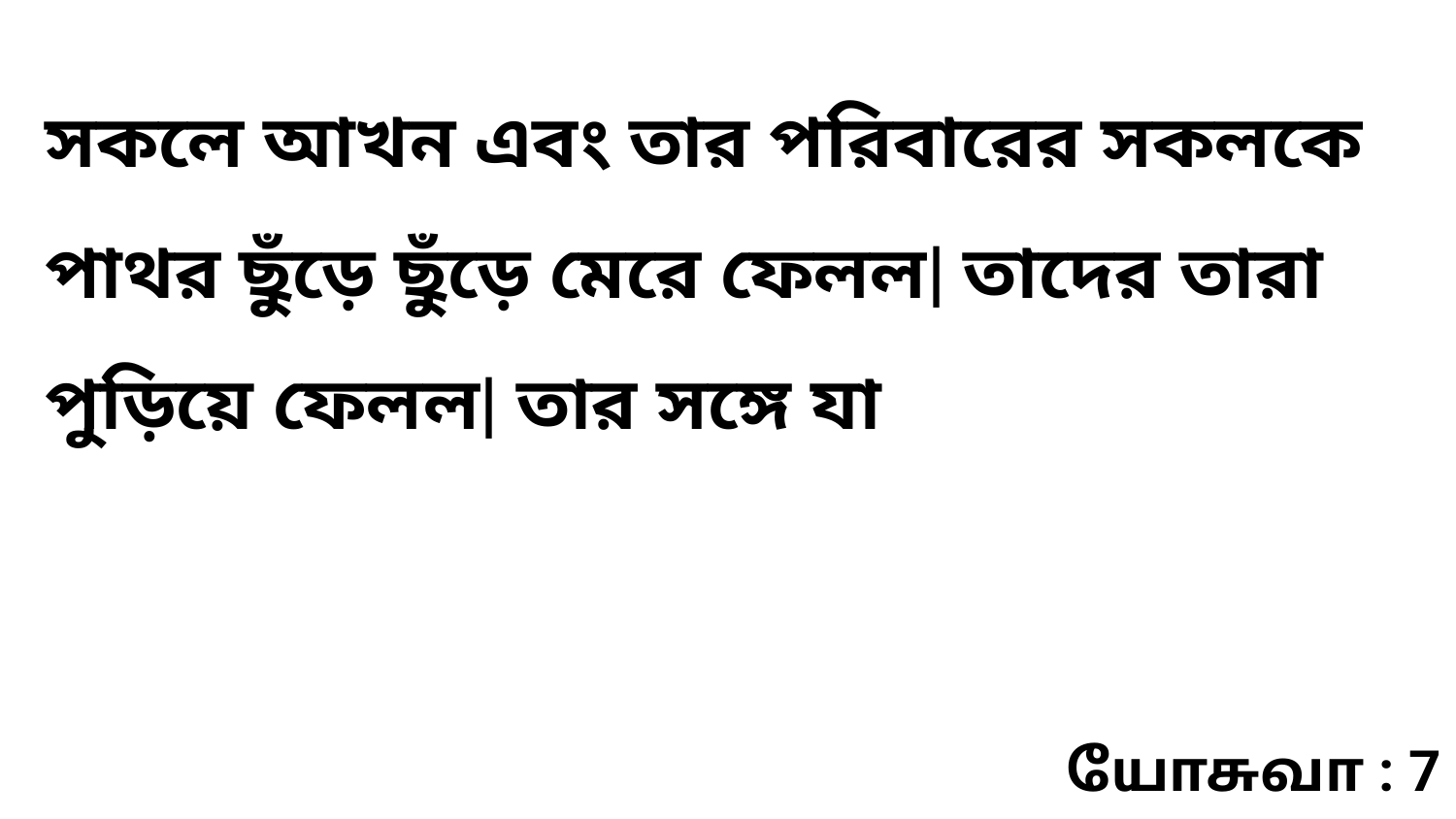

সকলে আখন এবং তার পরিবারের সকলকে পাথর ছুঁড়ে ছুঁড়ে মেরে ফেলল| তাদের তারা পুড়িয়ে ফেলল| তার সঙ্গে যা
யோசுவா : 7